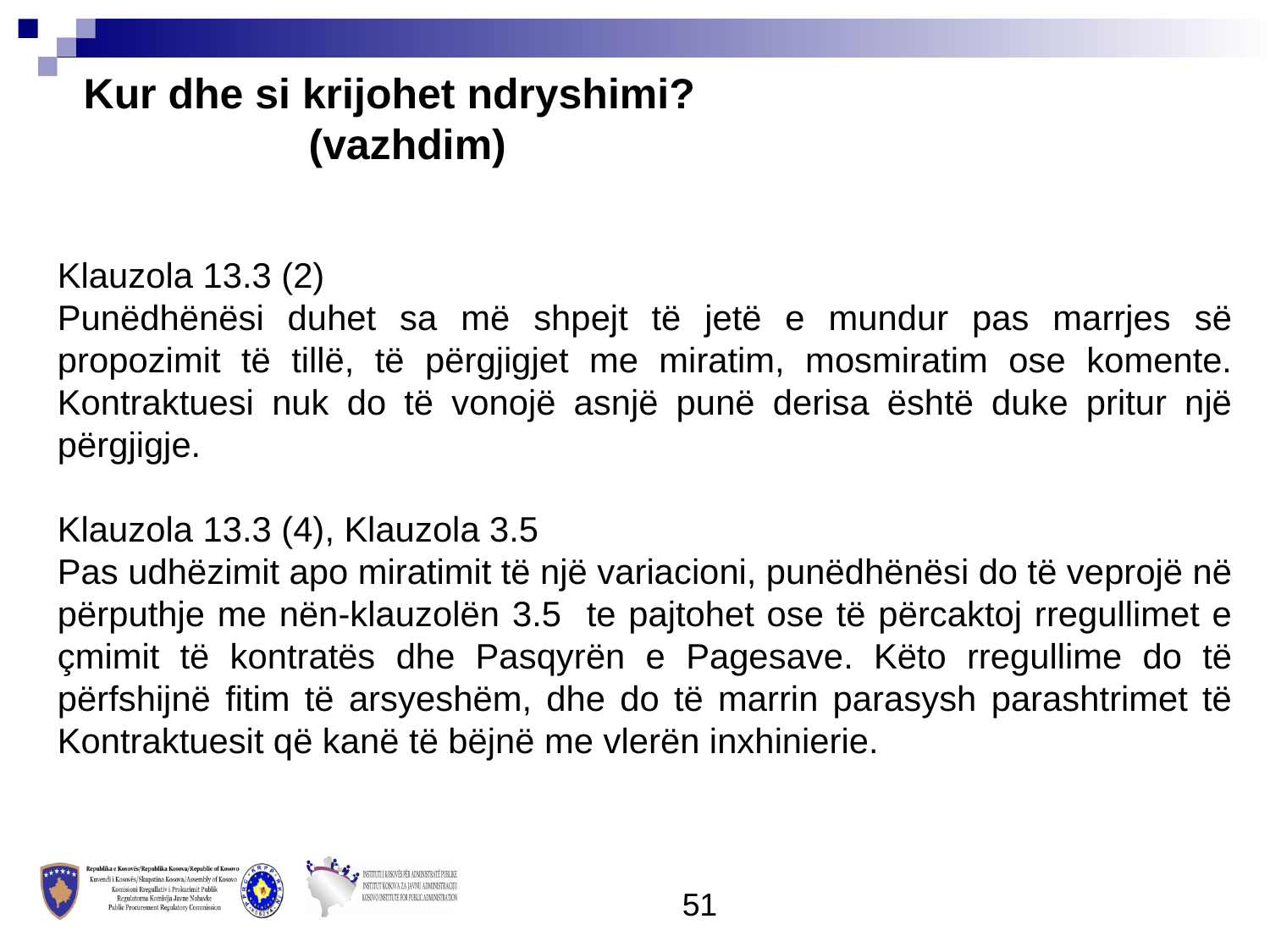

Kur dhe si krijohet ndryshimi?
                   (vazhdim)

Klauzola 13.3 (2)
Punëdhënësi duhet sa më shpejt të jetë e mundur pas marrjes së propozimit të tillë, të përgjigjet me miratim, mosmiratim ose komente. Kontraktuesi nuk do të vonojë asnjë punë derisa është duke pritur një përgjigje.

Klauzola 13.3 (4), Klauzola 3.5
Pas udhëzimit apo miratimit të një variacioni, punëdhënësi do të veprojë në përputhje me nën-klauzolën 3.5  te pajtohet ose të përcaktoj rregullimet e çmimit të kontratës dhe Pasqyrën e Pagesave. Këto rregullime do të përfshijnë fitim të arsyeshëm, dhe do të marrin parasysh parashtrimet të Kontraktuesit që kanë të bëjnë me vlerën inxhinierie.